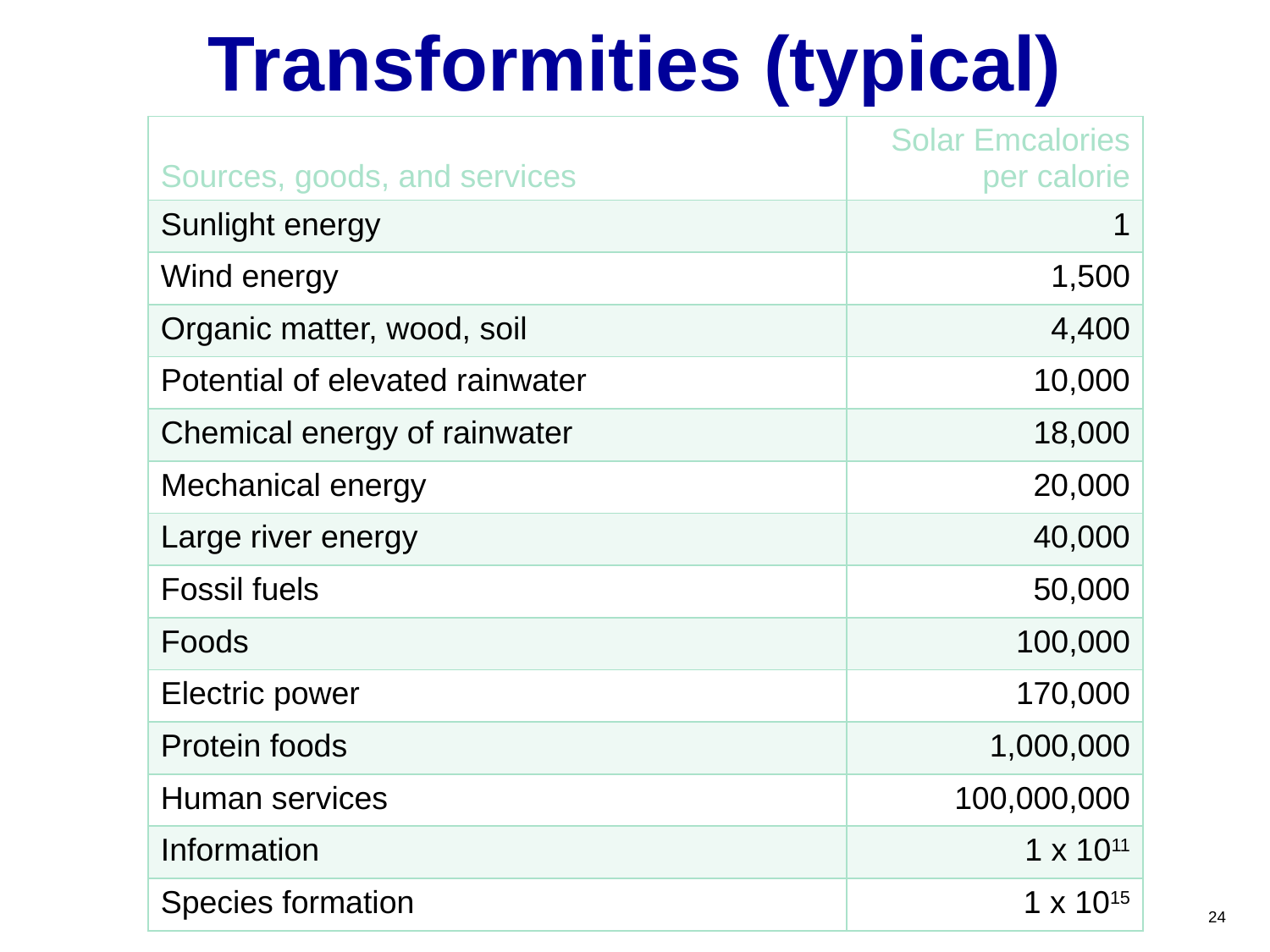

# Transformities (typical)
| Sources, goods, and services | Solar Emcalories per calorie |
| --- | --- |
| Sunlight energy | 1 |
| Wind energy | 1,500 |
| Organic matter, wood, soil | 4,400 |
| Potential of elevated rainwater | 10,000 |
| Chemical energy of rainwater | 18,000 |
| Mechanical energy | 20,000 |
| Large river energy | 40,000 |
| Fossil fuels | 50,000 |
| Foods | 100,000 |
| Electric power | 170,000 |
| Protein foods | 1,000,000 |
| Human services | 100,000,000 |
| Information | 1 x 1011 |
| Species formation | 1 x 1015 |